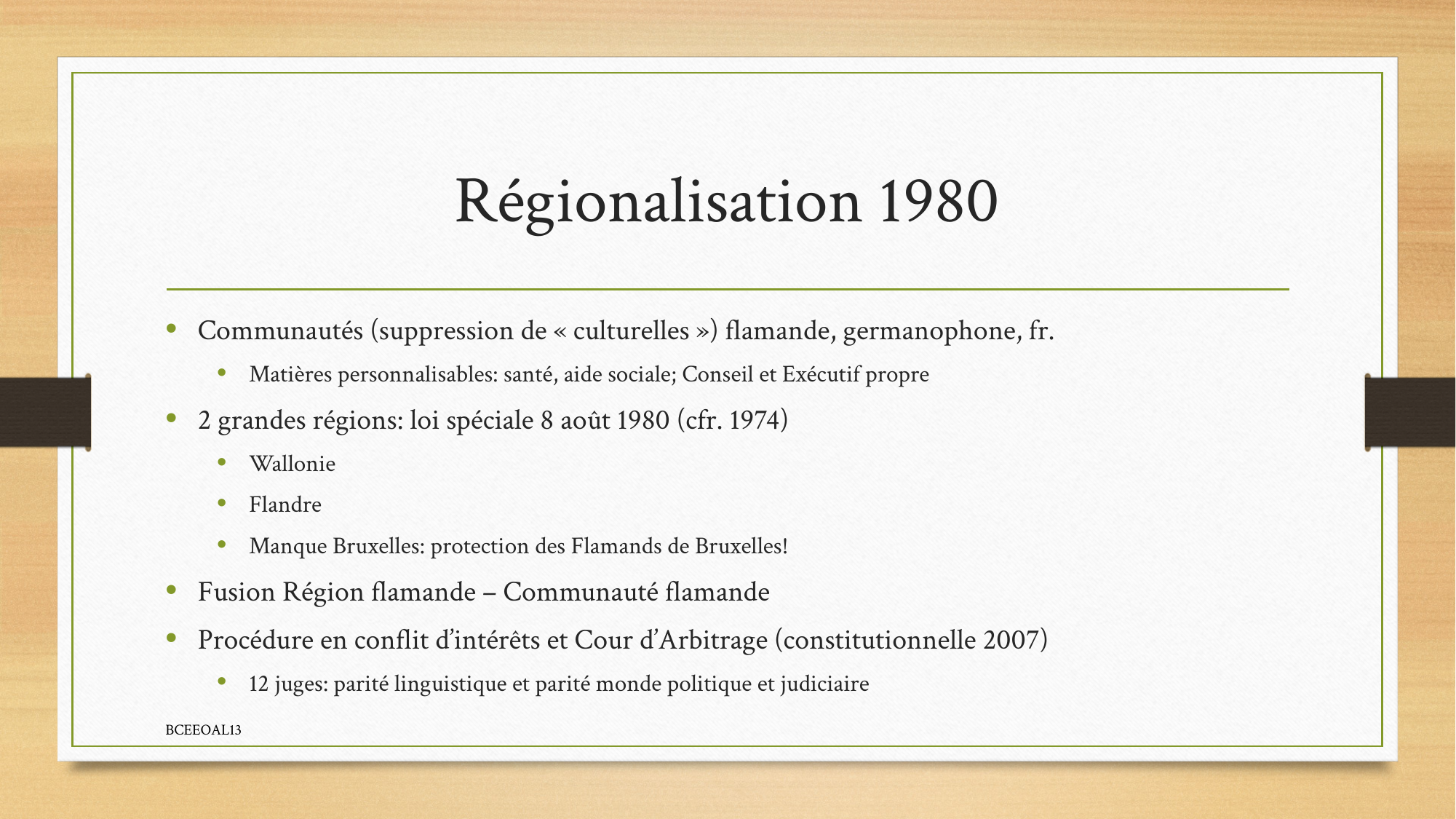

# Régionalisation 1980
Communautés (suppression de « culturelles ») flamande, germanophone, fr.
Matières personnalisables: santé, aide sociale; Conseil et Exécutif propre
2 grandes régions: loi spéciale 8 août 1980 (cfr. 1974)
Wallonie
Flandre
Manque Bruxelles: protection des Flamands de Bruxelles!
Fusion Région flamande – Communauté flamande
Procédure en conflit d’intérêts et Cour d’Arbitrage (constitutionnelle 2007)
12 juges: parité linguistique et parité monde politique et judiciaire
BCEEOAL13